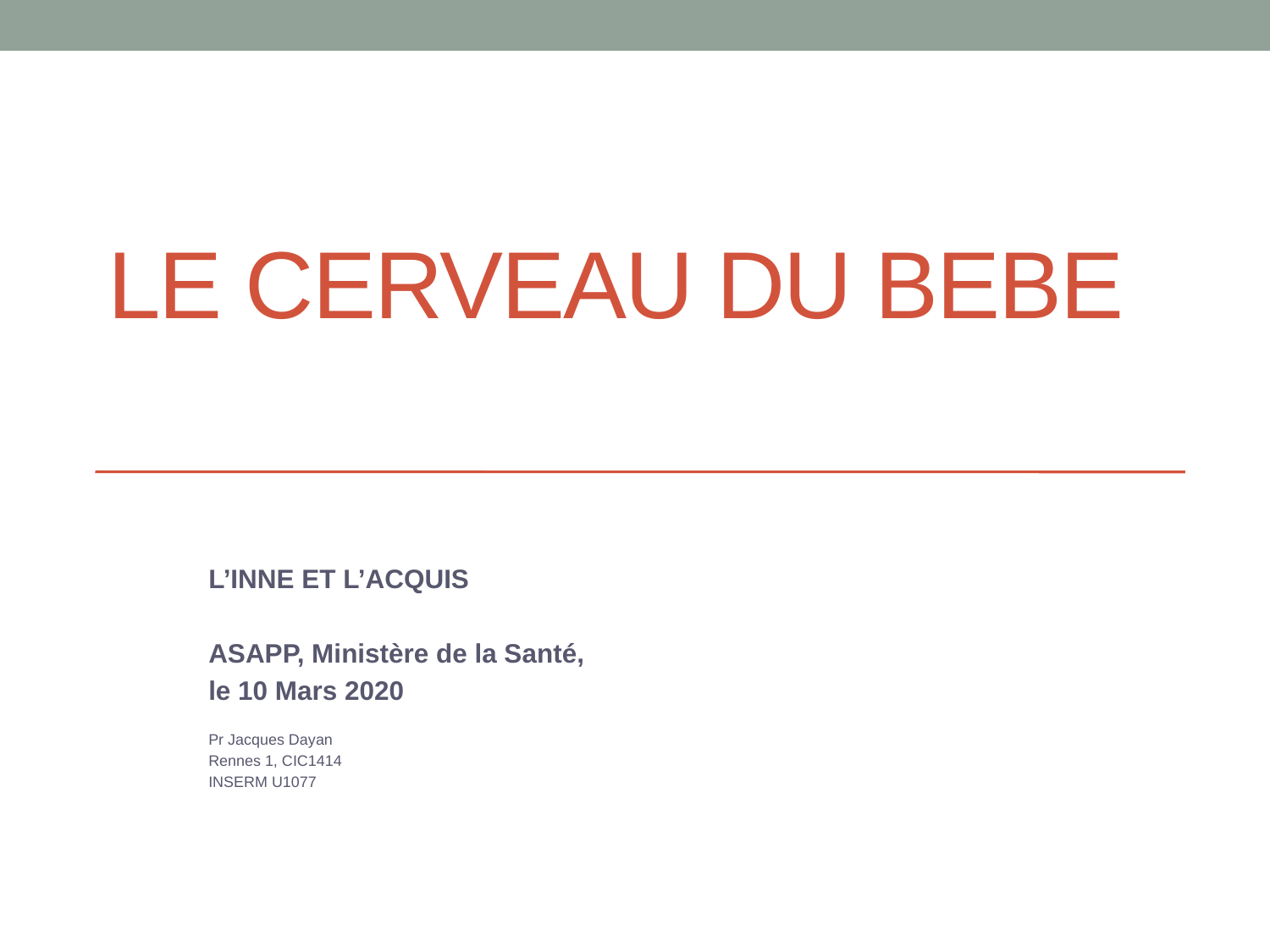

# LE CERVEAU DU BEBE
L’INNE ET L’ACQUIS

ASAPP, Ministère de la Santé,
le 10 Mars 2020

Pr Jacques Dayan
Rennes 1, CIC1414
INSERM U1077